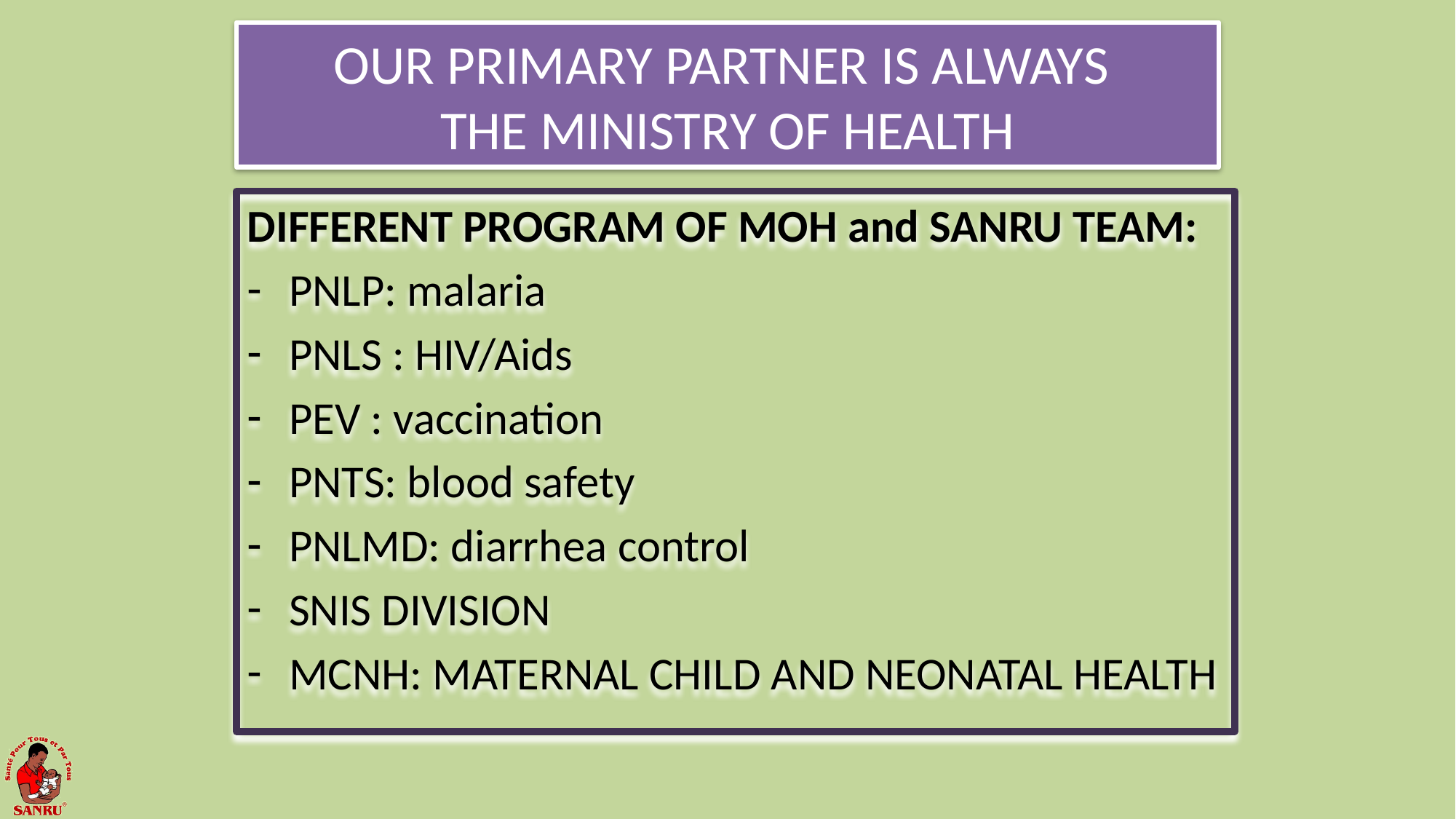

# OUR PRIMARY PARTNER IS ALWAYS THE MINISTRY OF HEALTH
DIFFERENT PROGRAM OF MOH and SANRU TEAM:
PNLP: malaria
PNLS : HIV/Aids
PEV : vaccination
PNTS: blood safety
PNLMD: diarrhea control
SNIS DIVISION
MCNH: MATERNAL CHILD AND NEONATAL HEALTH